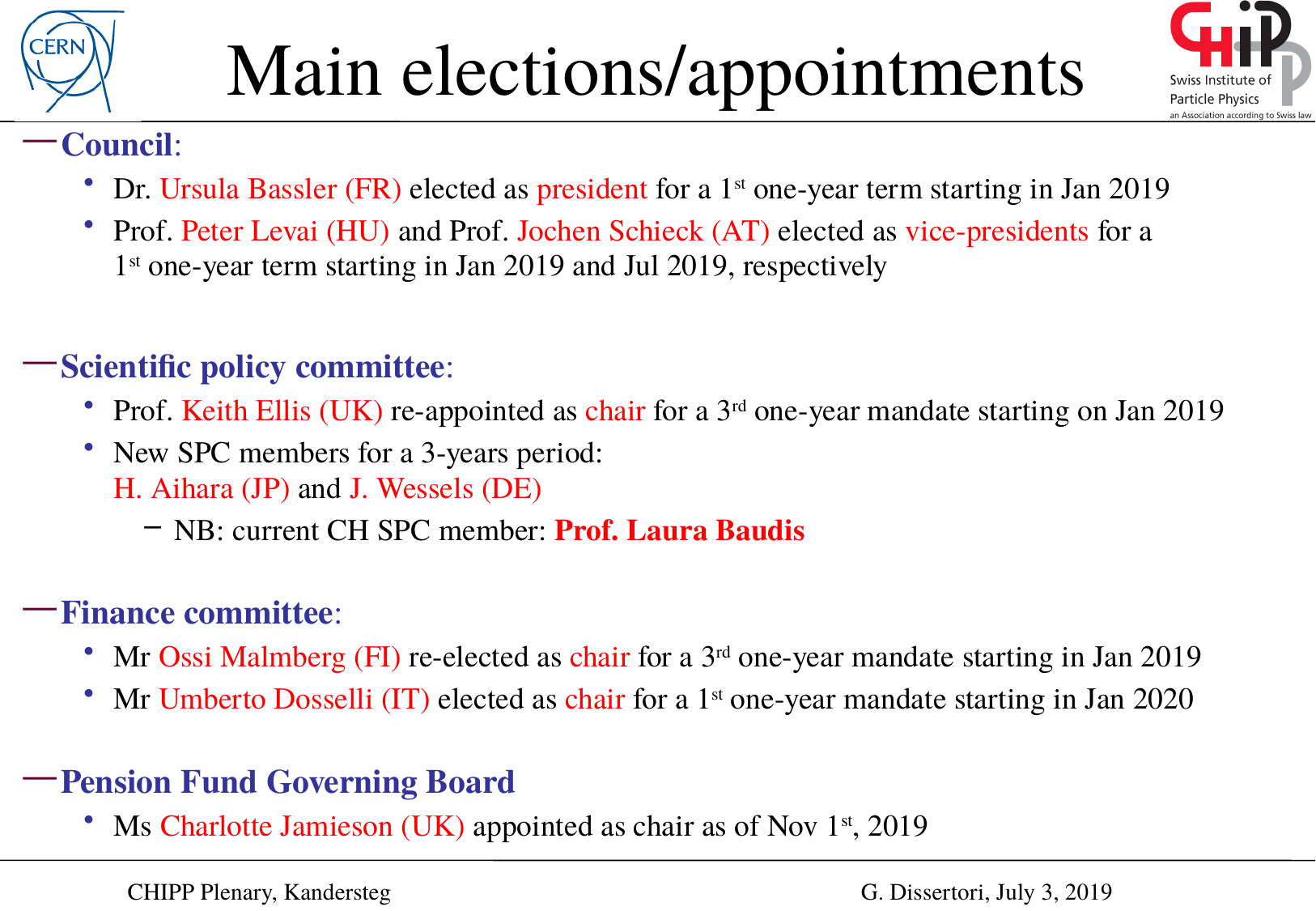

# Main elections/appointments
Council:
Dr. Ursula Bassler (FR) elected as president for a 1st one-year term starting in Jan 2019
Prof. Peter Levai (HU) and Prof. Jochen Schieck (AT) elected as vice-presidents for a
1st one-year term starting in Jan 2019 and Jul 2019, respectively

Scientific policy committee:
Prof. Keith Ellis (UK) re-appointed as chair for a 3rd one-year mandate starting on Jan 2019
New SPC members for a 3-years period:
H. Aihara (JP) and J. Wessels (DE)
NB: current CH SPC member: Prof. Laura Baudis

Finance committee:
Mr Ossi Malmberg (FI) re-elected as chair for a 3rd one-year mandate starting in Jan 2019
Mr Umberto Dosselli (IT) elected as chair for a 1st one-year mandate starting in Jan 2020

Pension Fund Governing Board
Ms Charlotte Jamieson (UK) appointed as chair as of Nov 1st, 2019

CHIPP Plenary, Kandersteg
G. Dissertori, July 3, 2019